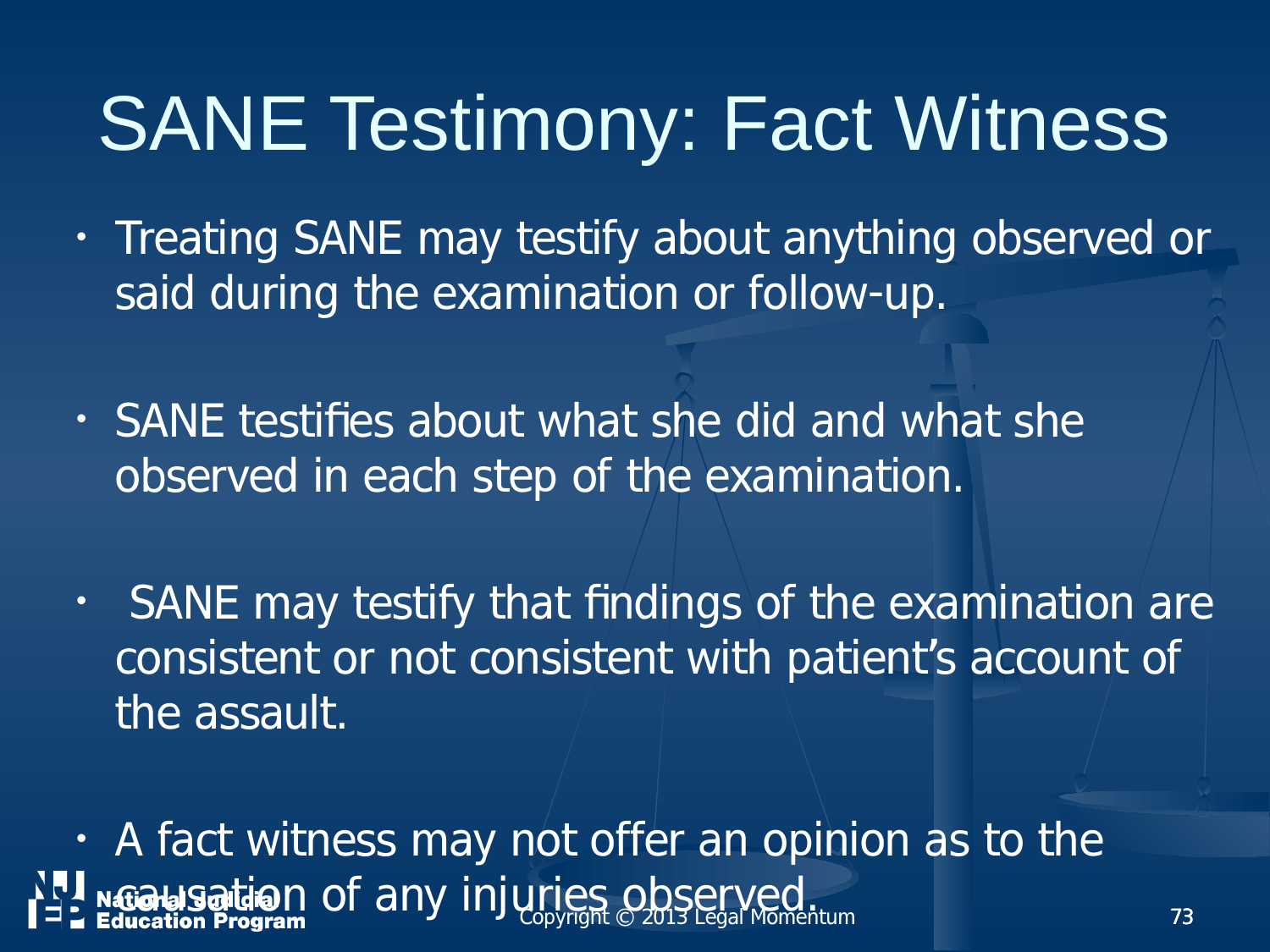

# SANE Testimony: Fact Witness

Treating SANE may testify about anything observed or said during the examination or follow-up.

SANE testifies about what she did and what she observed in each step of the examination.

 SANE may testify that findings of the examination are consistent or not consistent with patient’s account of the assault.

A fact witness may not offer an opinion as to the causation of any injuries observed.

Copyright © 2013 Legal Momentum
73
73
73